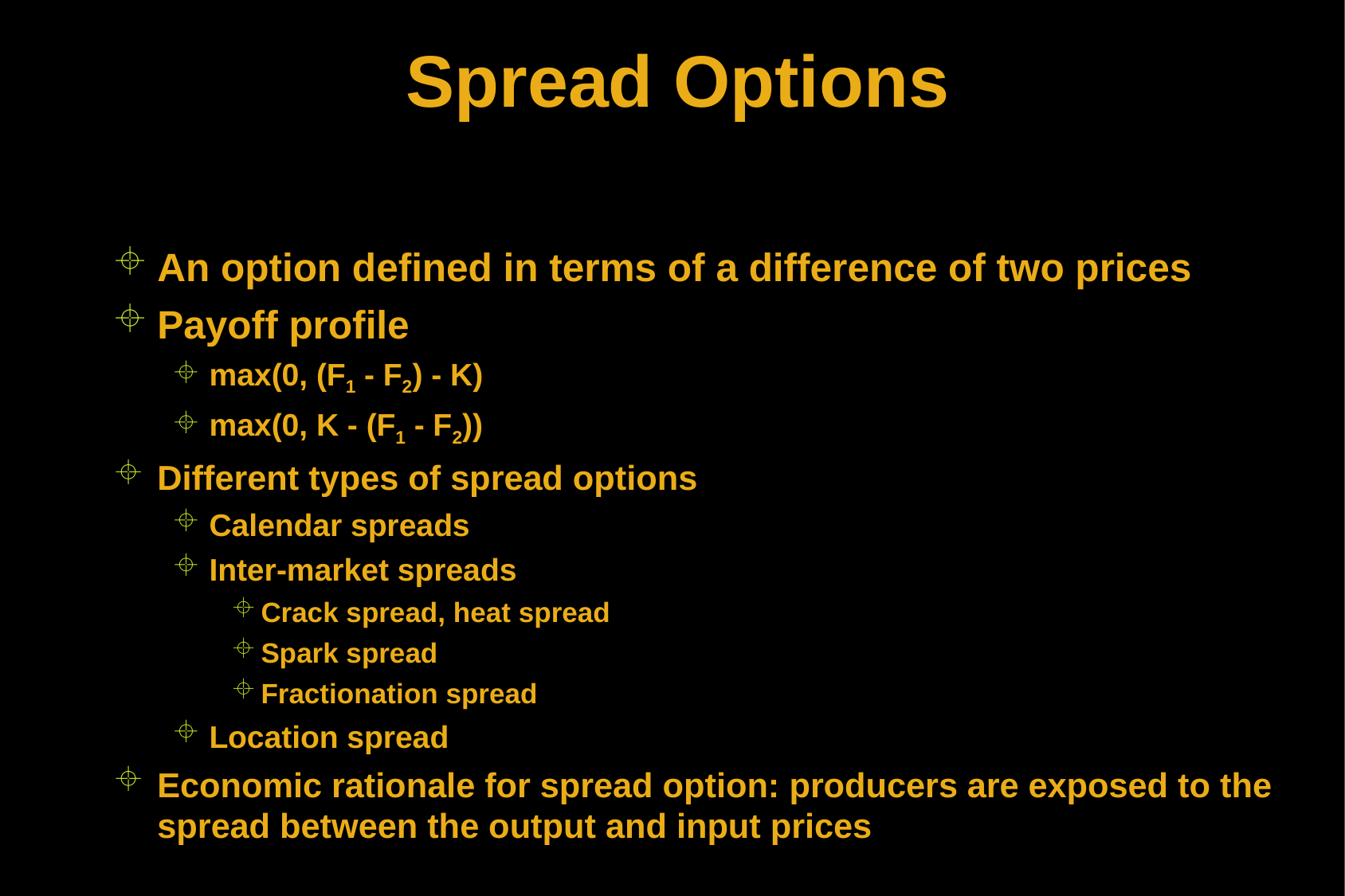

# Spread Options
An option defined in terms of a difference of two prices
Payoff profile
max(0, (F1 - F2) - K)
max(0, K - (F1 - F2))
Different types of spread options
Calendar spreads
Inter-market spreads
Crack spread, heat spread
Spark spread
Fractionation spread
Location spread
Economic rationale for spread option: producers are exposed to the spread between the output and input prices